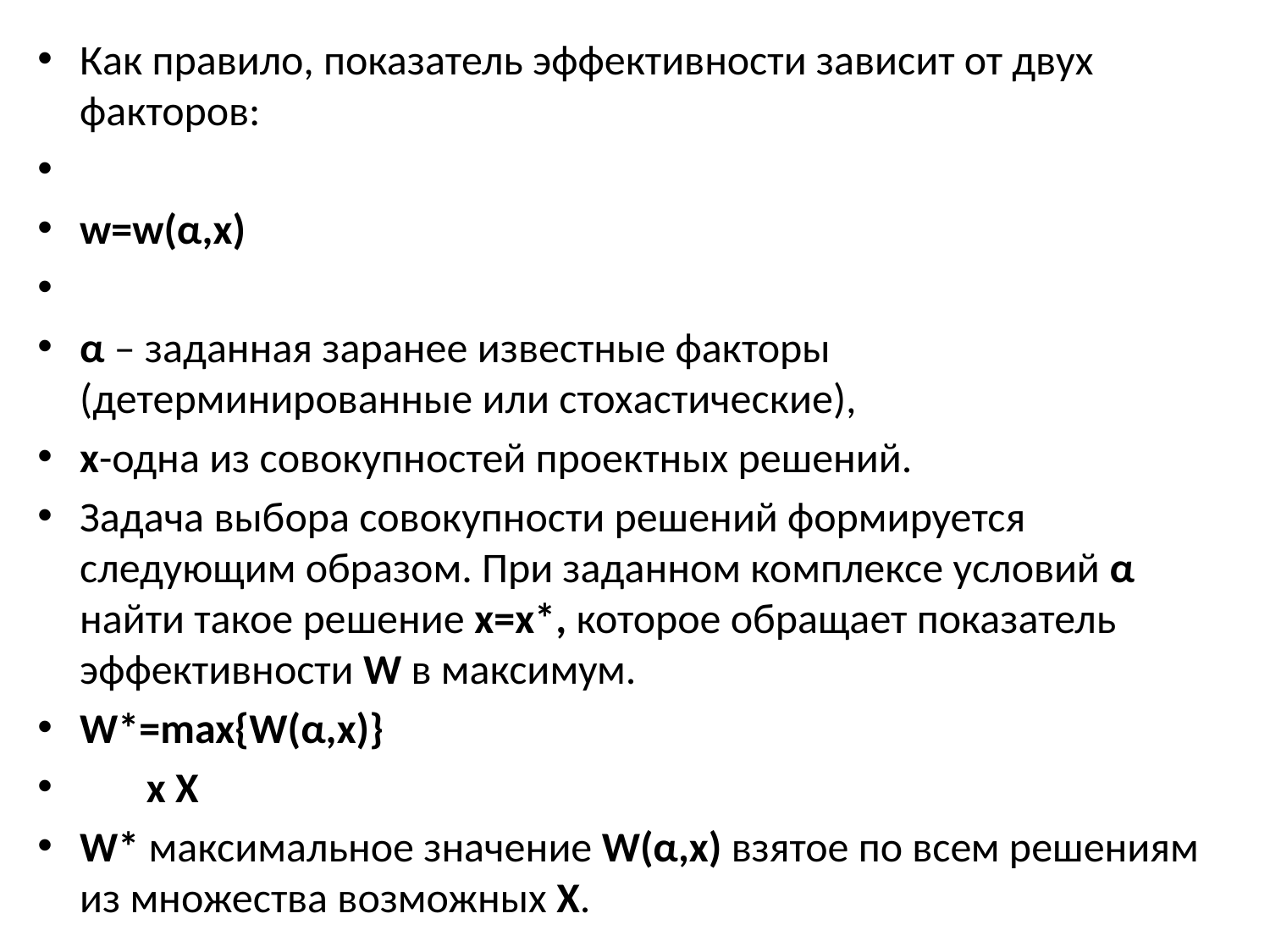

Как правило, показатель эффективности зависит от двух факторов:

w=w(α,x)

α – заданная заранее известные факторы (детерминированные или стохастические),
x-одна из совокупностей проектных решений.
Задача выбора совокупности решений формируется следующим образом. При заданном комплексе условий α найти такое решение x=x*, которое обращает показатель эффективности W в максимум.
W*=max{W(α,x)}
       x X
W* максимальное значение W(α,x) взятое по всем решениям из множества возможных X.